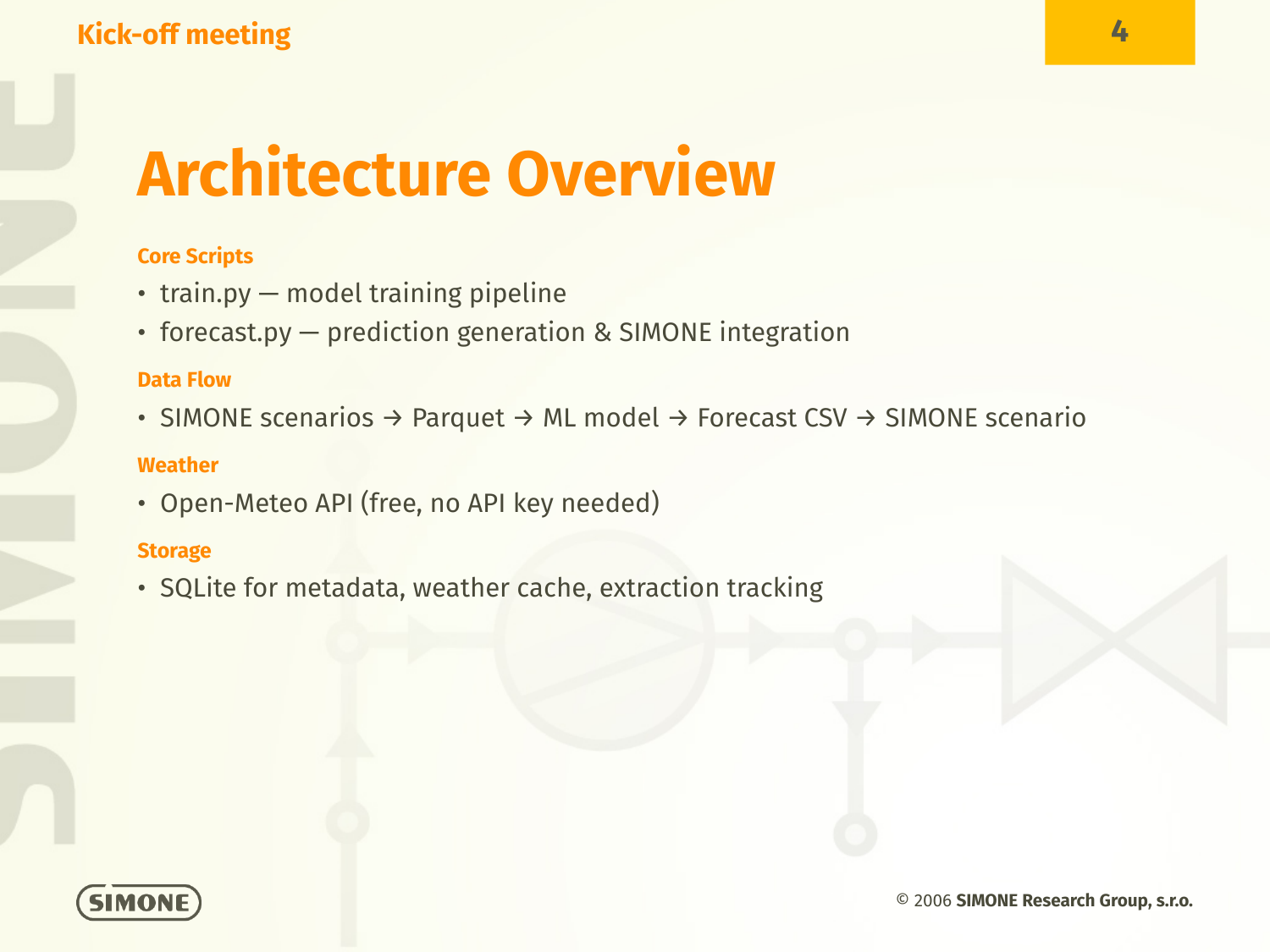

Architecture Overview
Core Scripts
•  train.py — model training pipeline
•  forecast.py — prediction generation & SIMONE integration
Data Flow
•  SIMONE scenarios → Parquet → ML model → Forecast CSV → SIMONE scenario
Weather
•  Open-Meteo API (free, no API key needed)
Storage
•  SQLite for metadata, weather cache, extraction tracking